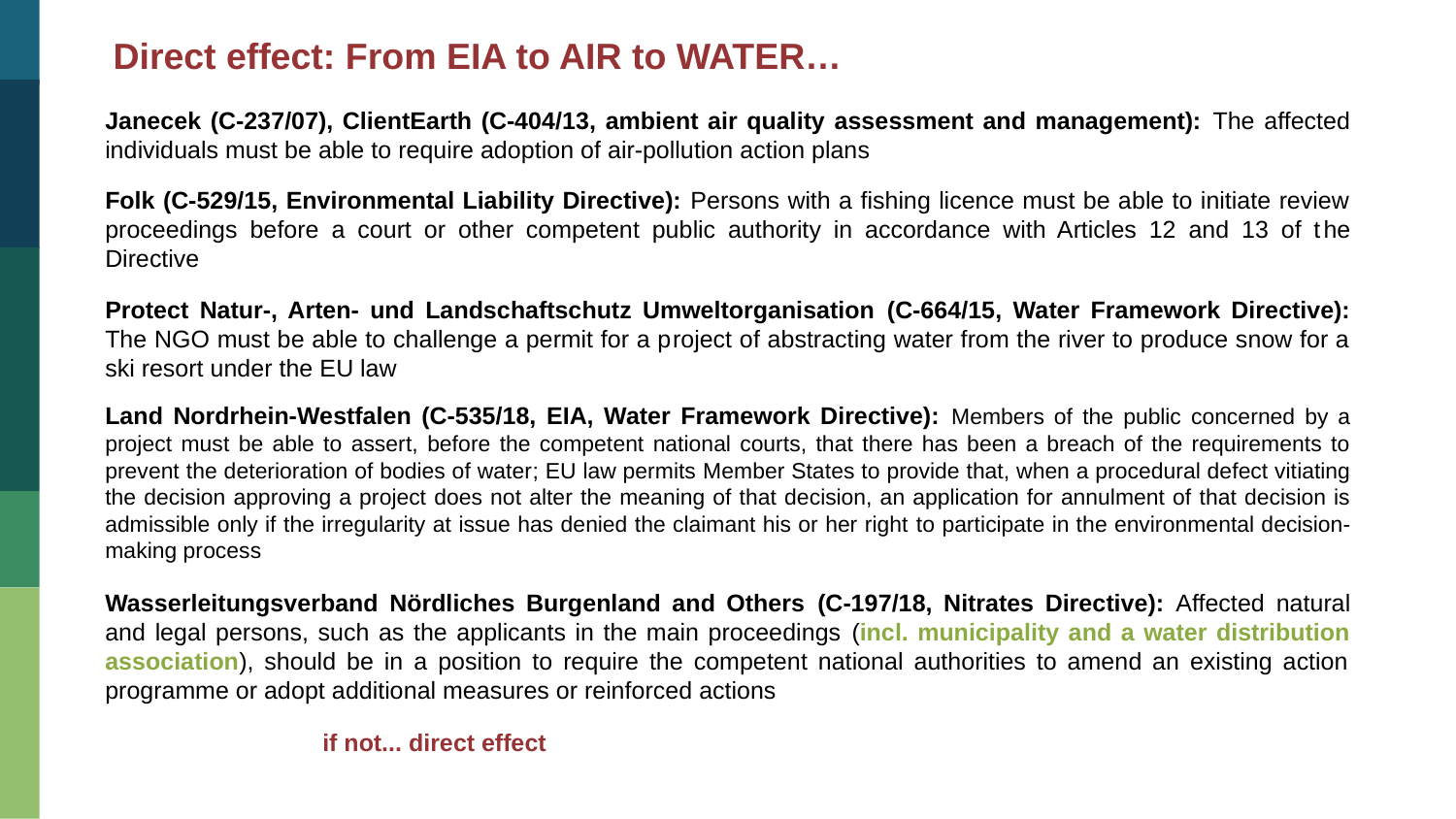

Direct effect: From EIA to AIR to WATER…

Janecek (C-237/07), ClientEarth (C-404/13, ambient air quality assessment and management): The affected individuals must be able to require adoption of air-pollution action plans

Folk (C-529/15, Environmental Liability Directive): Persons with a fishing licence must be able to initiate review proceedings before a court or other competent public authority in accordance with Articles 12 and 13 of the Directive

Protect Natur-, Arten- und Landschaftschutz Umweltorganisation (C-664/15, Water Framework Directive): The NGO must be able to challenge a permit for a project of abstracting water from the river to produce snow for a ski resort under the EU law

Land Nordrhein-Westfalen (C-535/18, EIA, Water Framework Directive): Members of the public concerned by a project must be able to assert, before the competent national courts, that there has been a breach of the requirements to prevent the deterioration of bodies of water; EU law permits Member States to provide that, when a procedural defect vitiating the decision approving a project does not alter the meaning of that decision, an application for annulment of that decision is admissible only if the irregularity at issue has denied the claimant his or her right to participate in the environmental decision-making process

Wasserleitungsverband Nördliches Burgenland and Others (C-197/18, Nitrates Directive): Affected natural and legal persons, such as the applicants in the main proceedings (incl. municipality and a water distribution association), should be in a position to require the competent national authorities to amend an existing action programme or adopt additional measures or reinforced actions

                                if not... direct effect

47